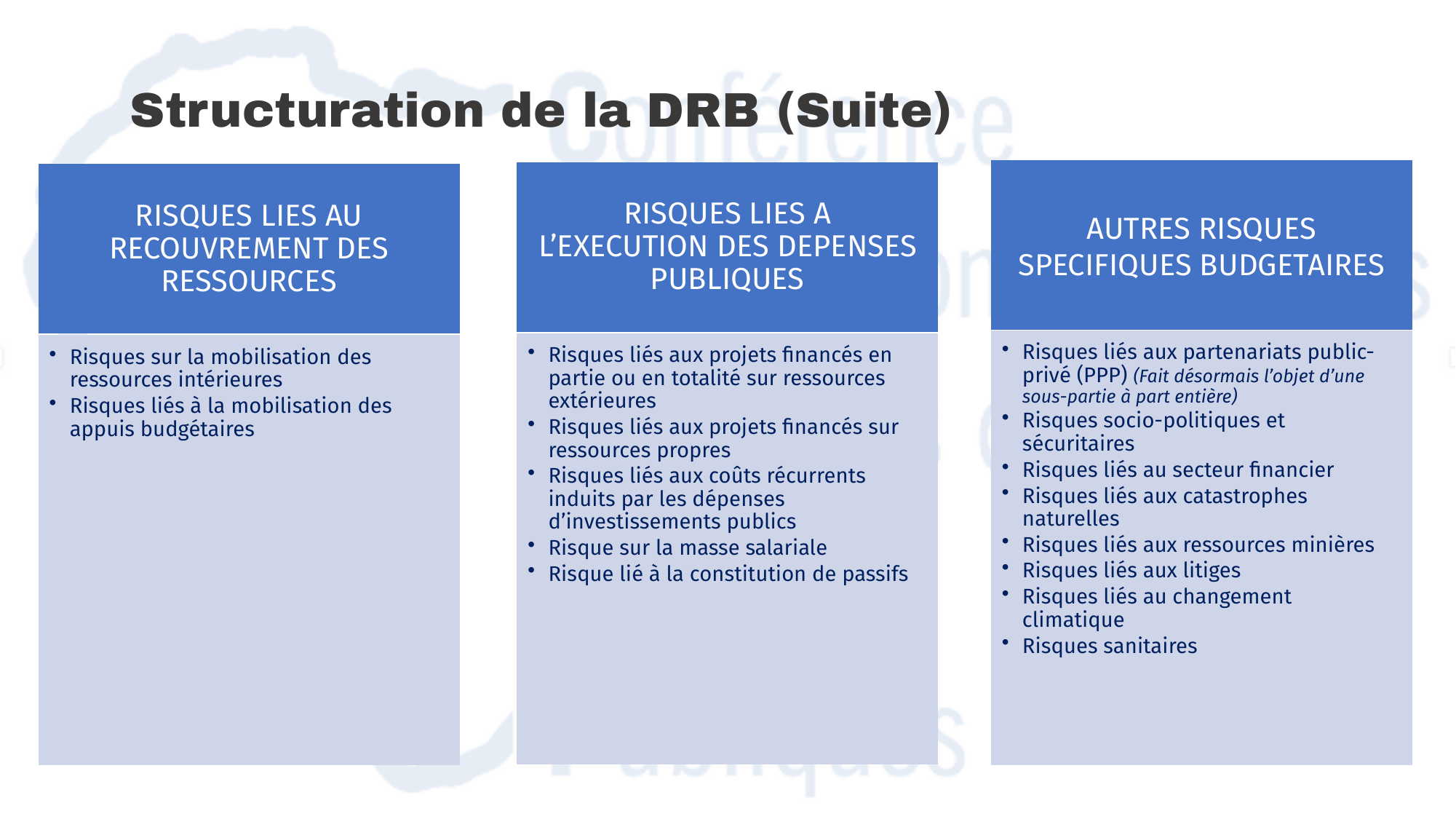

# Structuration de la DRB (Suite)
AUTRES RISQUES SPECIFIQUES BUDGETAIRES
RISQUES LIES A L’EXECUTION DES DEPENSES PUBLIQUES
RISQUES LIES AU RECOUVREMENT DES RESSOURCES
Risques liés aux partenariats public-privé (PPP) (Fait désormais l’objet d’une sous-partie à part entière)
Risques socio-politiques et sécuritaires
Risques liés au secteur financier
Risques liés aux catastrophes naturelles
Risques liés aux ressources minières
Risques liés aux litiges
Risques liés au changement climatique
Risques sanitaires

Risques liés aux projets financés en partie ou en totalité sur ressources extérieures
Risques liés aux projets financés sur ressources propres
Risques liés aux coûts récurrents induits par les dépenses d’investissements publics
Risque sur la masse salariale
Risque lié à la constitution de passifs
Risques sur la mobilisation des ressources intérieures
Risques liés à la mobilisation des appuis budgétaires